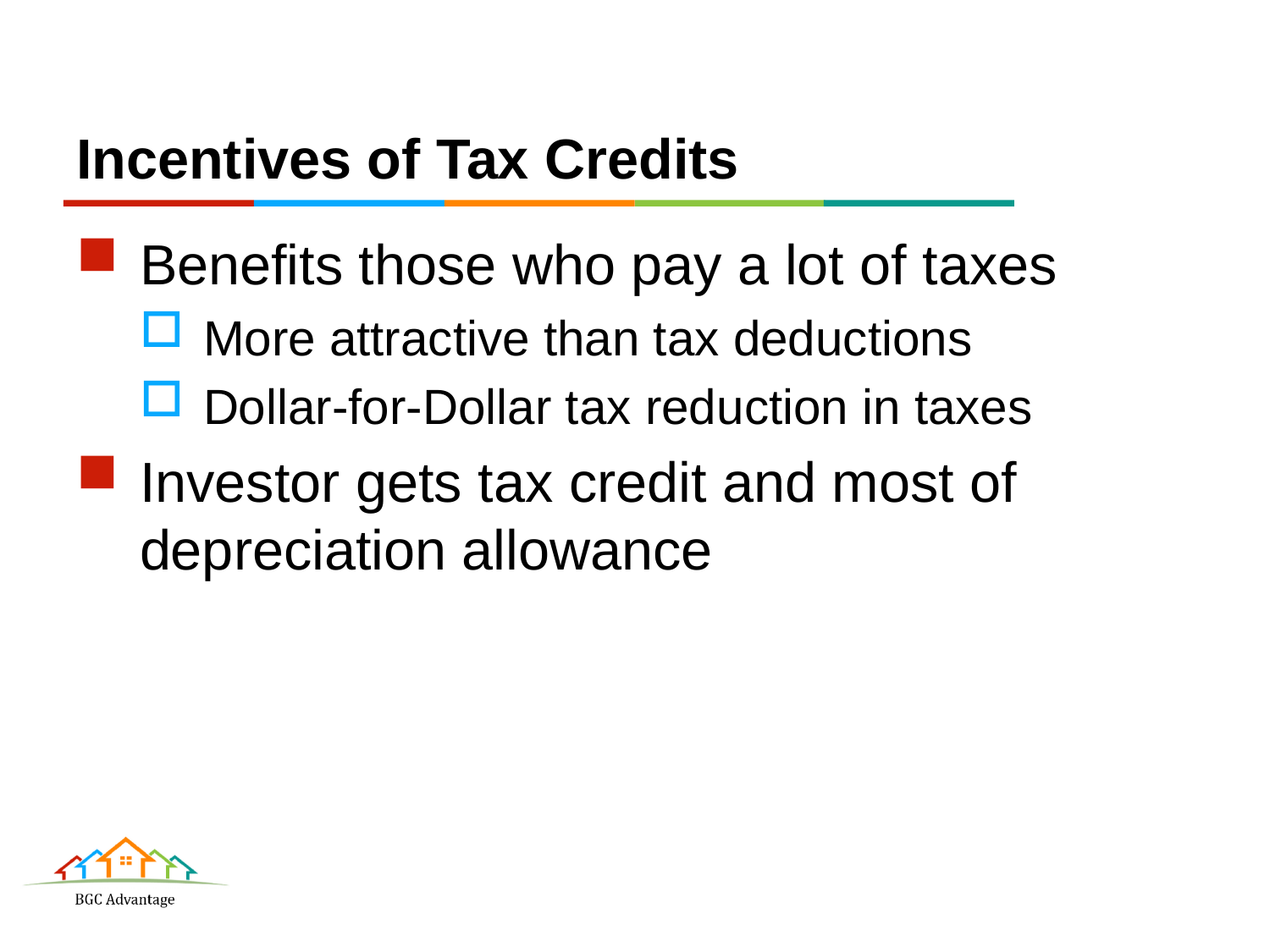

# Incentives of Tax Credits
Benefits those who pay a lot of taxes
More attractive than tax deductions
Dollar-for-Dollar tax reduction in taxes
Investor gets tax credit and most of depreciation allowance